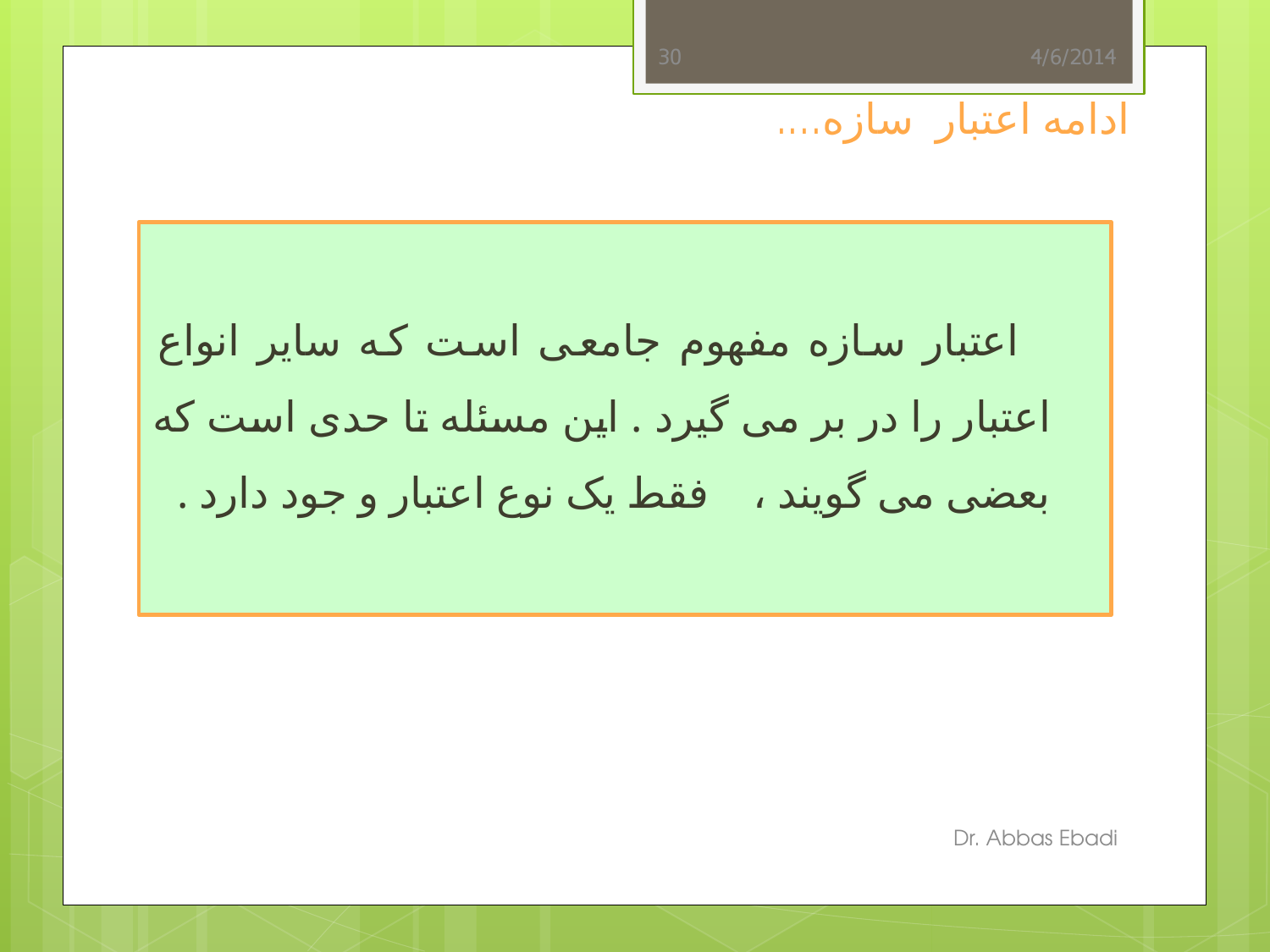

30
4/6/2014
....ادامه اعتبار  سازه

    اعتبار سازه مفهوم جامعی است که سایر انواع اعتبار را در بر می گیرد . این مسئله تا حدی است که بعضی می گویند ،    فقط یک نوع اعتبار و جود دارد .
Dr. Abbas Ebadi